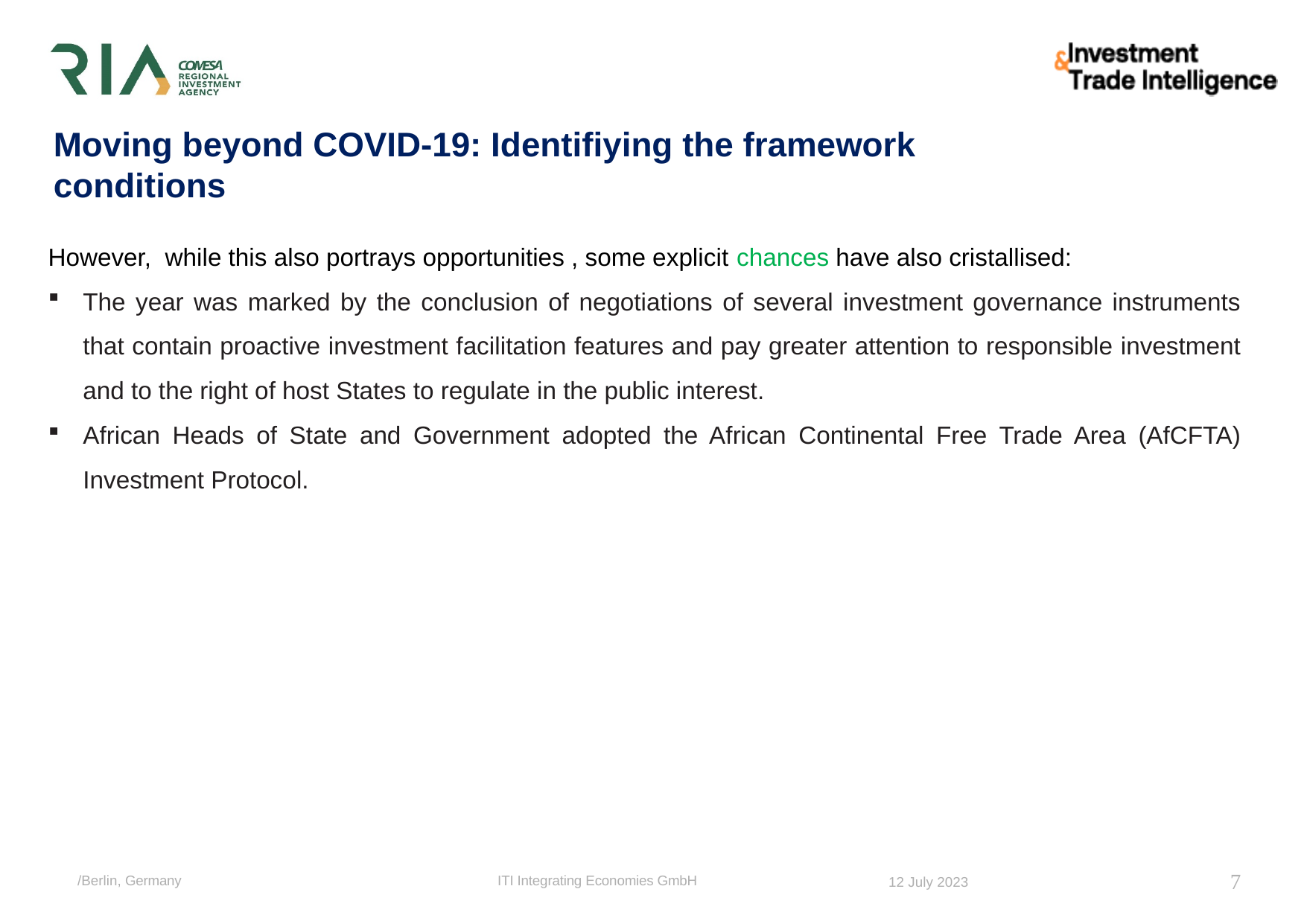

# Moving beyond COVID-19: Identifiying the framework conditions
However,  while this also portrays opportunities , some explicit chances have also cristallised:
The year was marked by the conclusion of negotiations of several investment governance instruments that contain proactive investment facilitation features and pay greater attention to responsible investment and to the right of host States to regulate in the public interest.
African Heads of State and Government adopted the African Continental Free Trade Area (AfCFTA) Investment Protocol.

7
/Berlin, Germany
12 July 2023